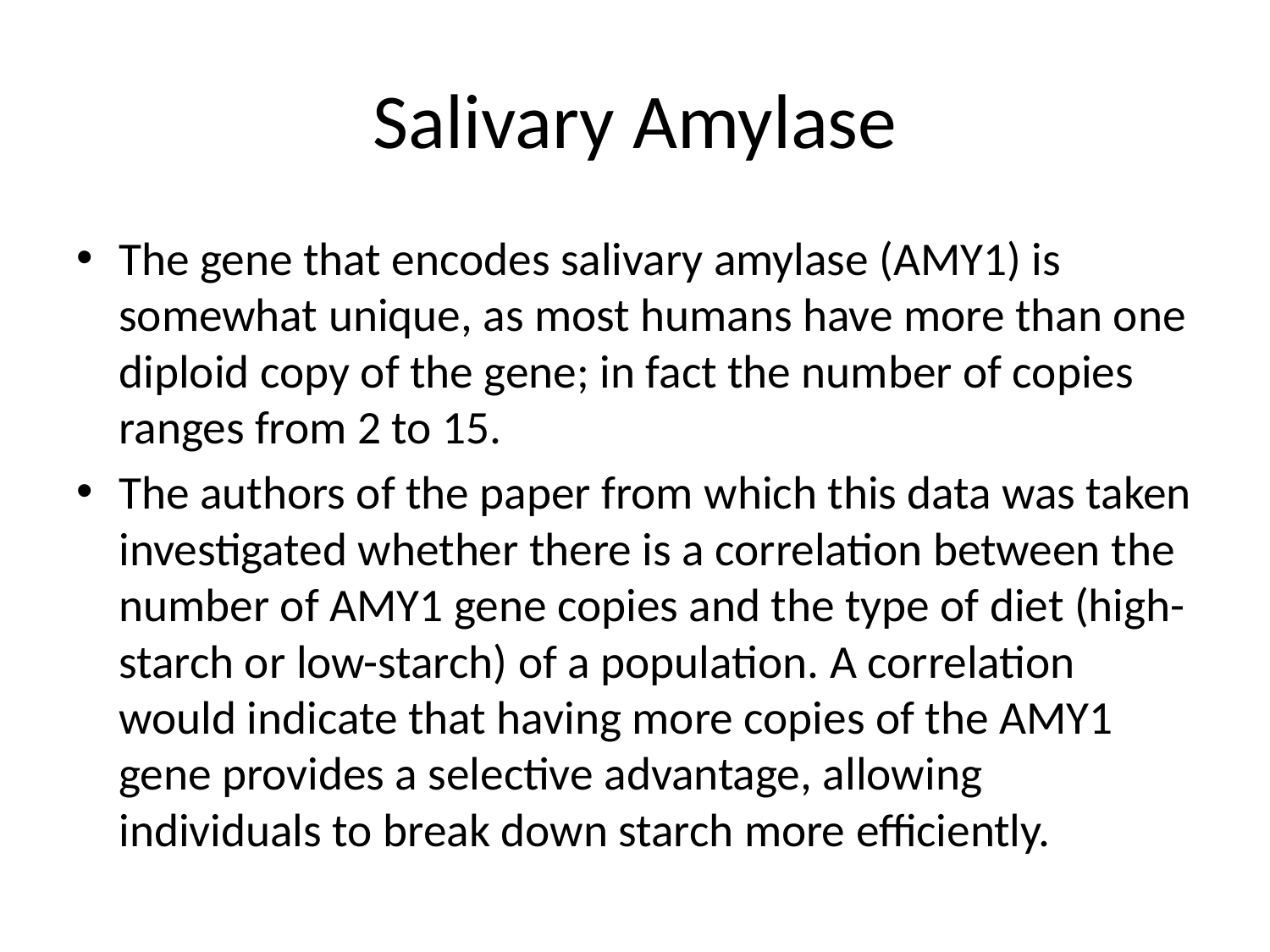

# Salivary Amylase
The gene that encodes salivary amylase (AMY1) is somewhat unique, as most humans have more than one diploid copy of the gene; in fact the number of copies ranges from 2 to 15.
The authors of the paper from which this data was taken investigated whether there is a correlation between the number of AMY1 gene copies and the type of diet (high-starch or low-starch) of a population. A correlation would indicate that having more copies of the AMY1 gene provides a selective advantage, allowing individuals to break down starch more efficiently.